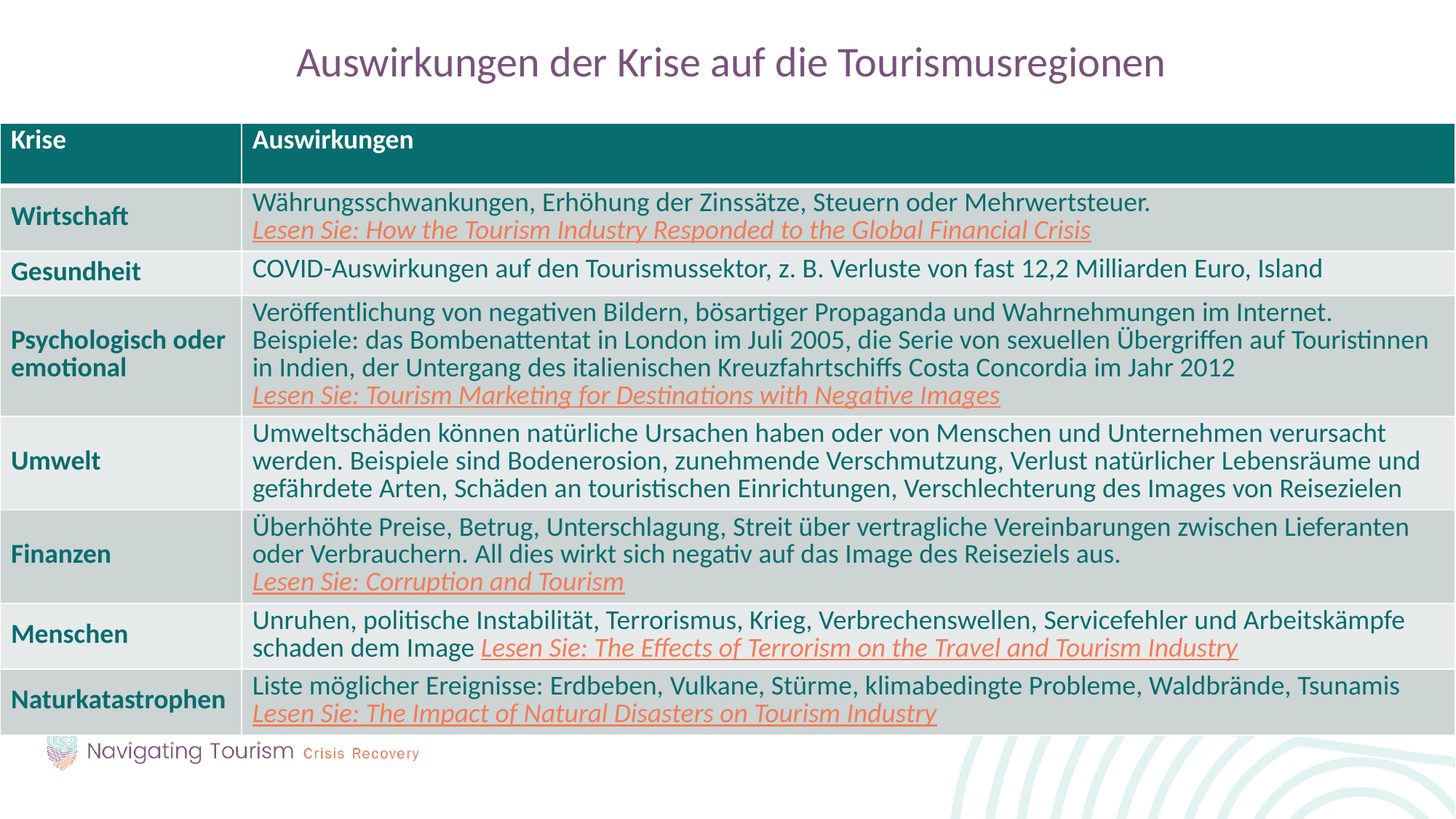

Auswirkungen der Krise auf die Tourismusregionen
| Krise | Auswirkungen |
| --- | --- |
| Wirtschaft | Währungsschwankungen, Erhöhung der Zinssätze, Steuern oder Mehrwertsteuer. Lesen Sie: How the Tourism Industry Responded to the Global Financial Crisis |
| Gesundheit | COVID-Auswirkungen auf den Tourismussektor, z. B. Verluste von fast 12,2 Milliarden Euro, Island |
| Psychologisch oder emotional | Veröffentlichung von negativen Bildern, bösartiger Propaganda und Wahrnehmungen im Internet. Beispiele: das Bombenattentat in London im Juli 2005, die Serie von sexuellen Übergriffen auf Touristinnen in Indien, der Untergang des italienischen Kreuzfahrtschiffs Costa Concordia im Jahr 2012 Lesen Sie: Tourism Marketing for Destinations with Negative Images |
| Umwelt | Umweltschäden können natürliche Ursachen haben oder von Menschen und Unternehmen verursacht werden. Beispiele sind Bodenerosion, zunehmende Verschmutzung, Verlust natürlicher Lebensräume und gefährdete Arten, Schäden an touristischen Einrichtungen, Verschlechterung des Images von Reisezielen |
| Finanzen | Überhöhte Preise, Betrug, Unterschlagung, Streit über vertragliche Vereinbarungen zwischen Lieferanten oder Verbrauchern. All dies wirkt sich negativ auf das Image des Reiseziels aus. Lesen Sie: Corruption and Tourism |
| Menschen | Unruhen, politische Instabilität, Terrorismus, Krieg, Verbrechenswellen, Servicefehler und Arbeitskämpfe schaden dem Image Lesen Sie: The Effects of Terrorism on the Travel and Tourism Industry |
| Naturkatastrophen | Liste möglicher Ereignisse: Erdbeben, Vulkane, Stürme, klimabedingte Probleme, Waldbrände, Tsunamis Lesen Sie: The Impact of Natural Disasters on Tourism Industry |